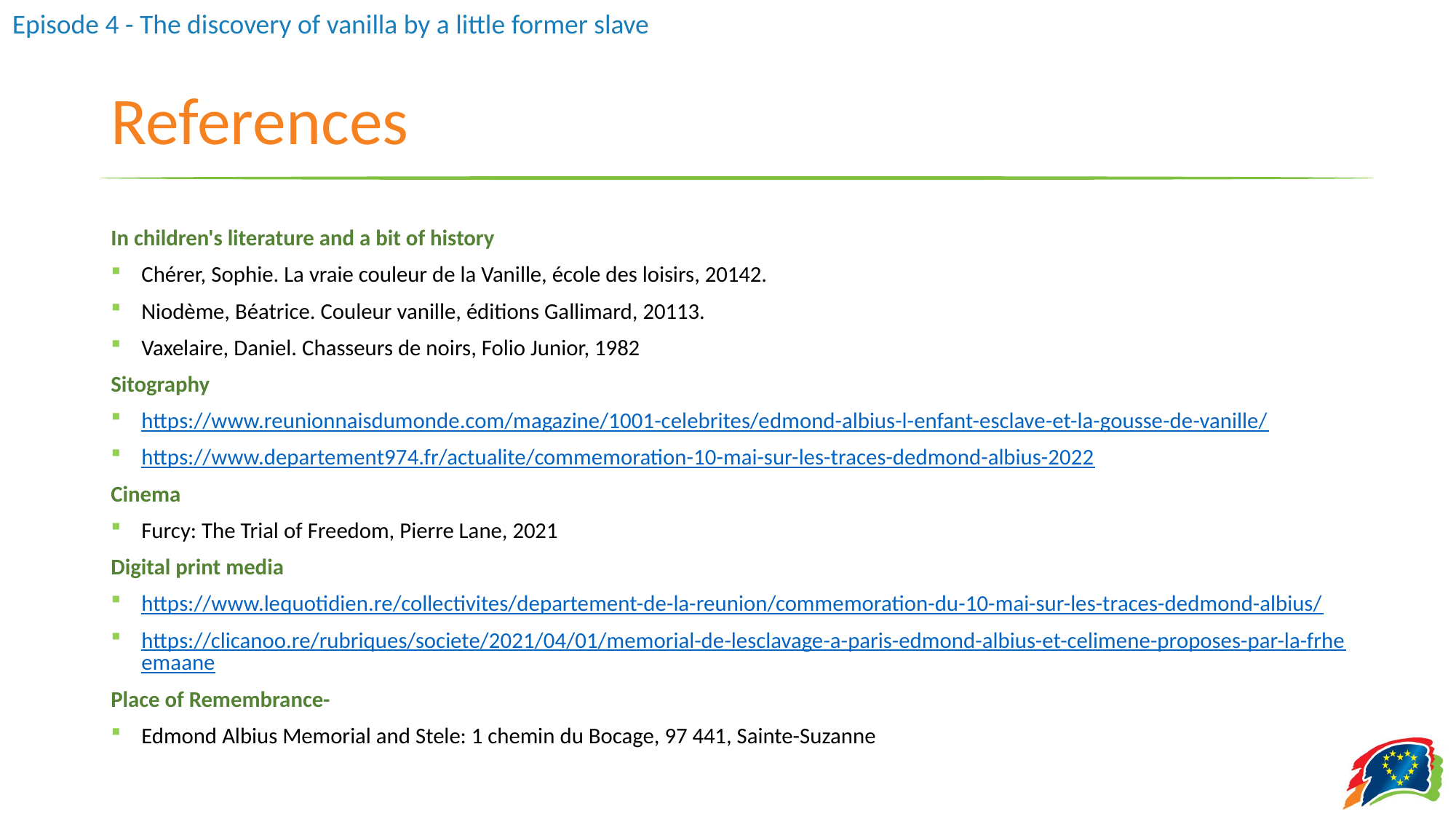

# References
In children's literature and a bit of history
Chérer, Sophie. La vraie couleur de la Vanille, école des loisirs, 20142.
Niodème, Béatrice. Couleur vanille, éditions Gallimard, 20113.
Vaxelaire, Daniel. Chasseurs de noirs, Folio Junior, 1982
Sitography
https://www.reunionnaisdumonde.com/magazine/1001-celebrites/edmond-albius-l-enfant-esclave-et-la-gousse-de-vanille/
https://www.departement974.fr/actualite/commemoration-10-mai-sur-les-traces-dedmond-albius-2022
Cinema
Furcy: The Trial of Freedom, Pierre Lane, 2021
Digital print media
https://www.lequotidien.re/collectivites/departement-de-la-reunion/commemoration-du-10-mai-sur-les-traces-dedmond-albius/
https://clicanoo.re/rubriques/societe/2021/04/01/memorial-de-lesclavage-a-paris-edmond-albius-et-celimene-proposes-par-la-frheemaane
Place of Remembrance-
Edmond Albius Memorial and Stele: 1 chemin du Bocage, 97 441, Sainte-Suzanne